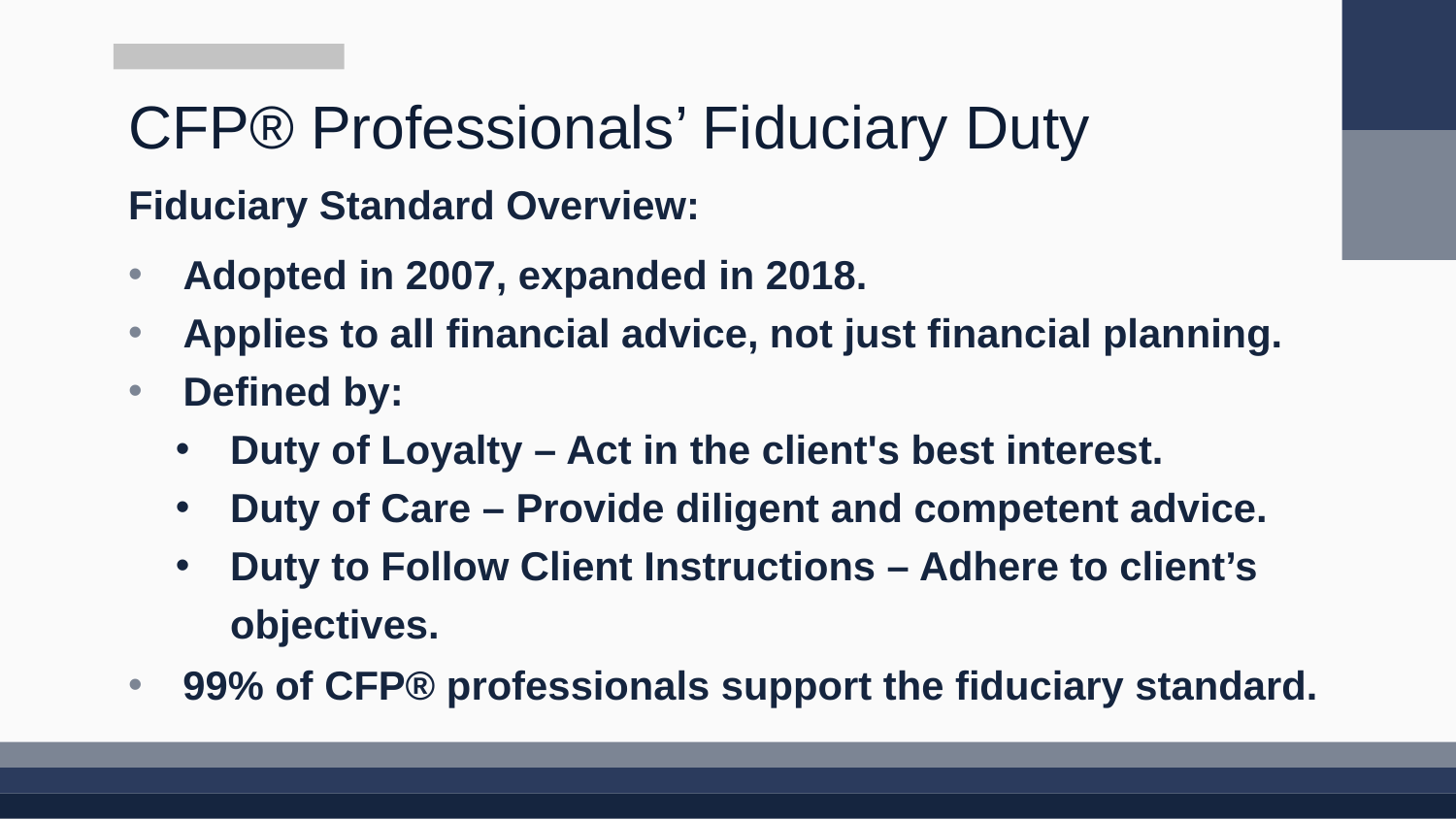

# CFP® Professionals’ Fiduciary Duty

Fiduciary Standard Overview:
Adopted in 2007, expanded in 2018.
Applies to all financial advice, not just financial planning.
Defined by:
Duty of Loyalty – Act in the client's best interest.
Duty of Care – Provide diligent and competent advice.
Duty to Follow Client Instructions – Adhere to client’s objectives.
99% of CFP® professionals support the fiduciary standard.